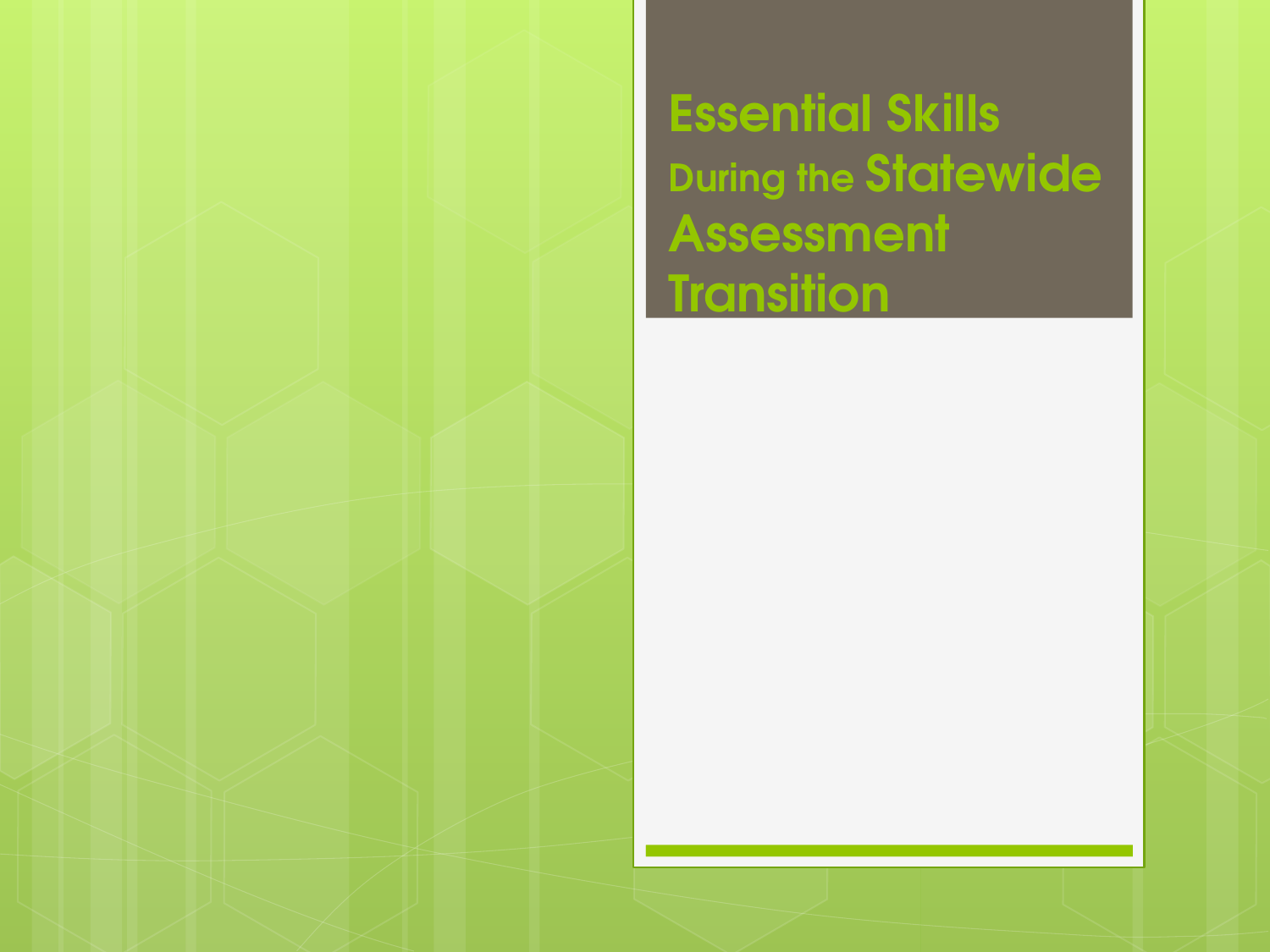

# Essential Skills During the Statewide Assessment Transition